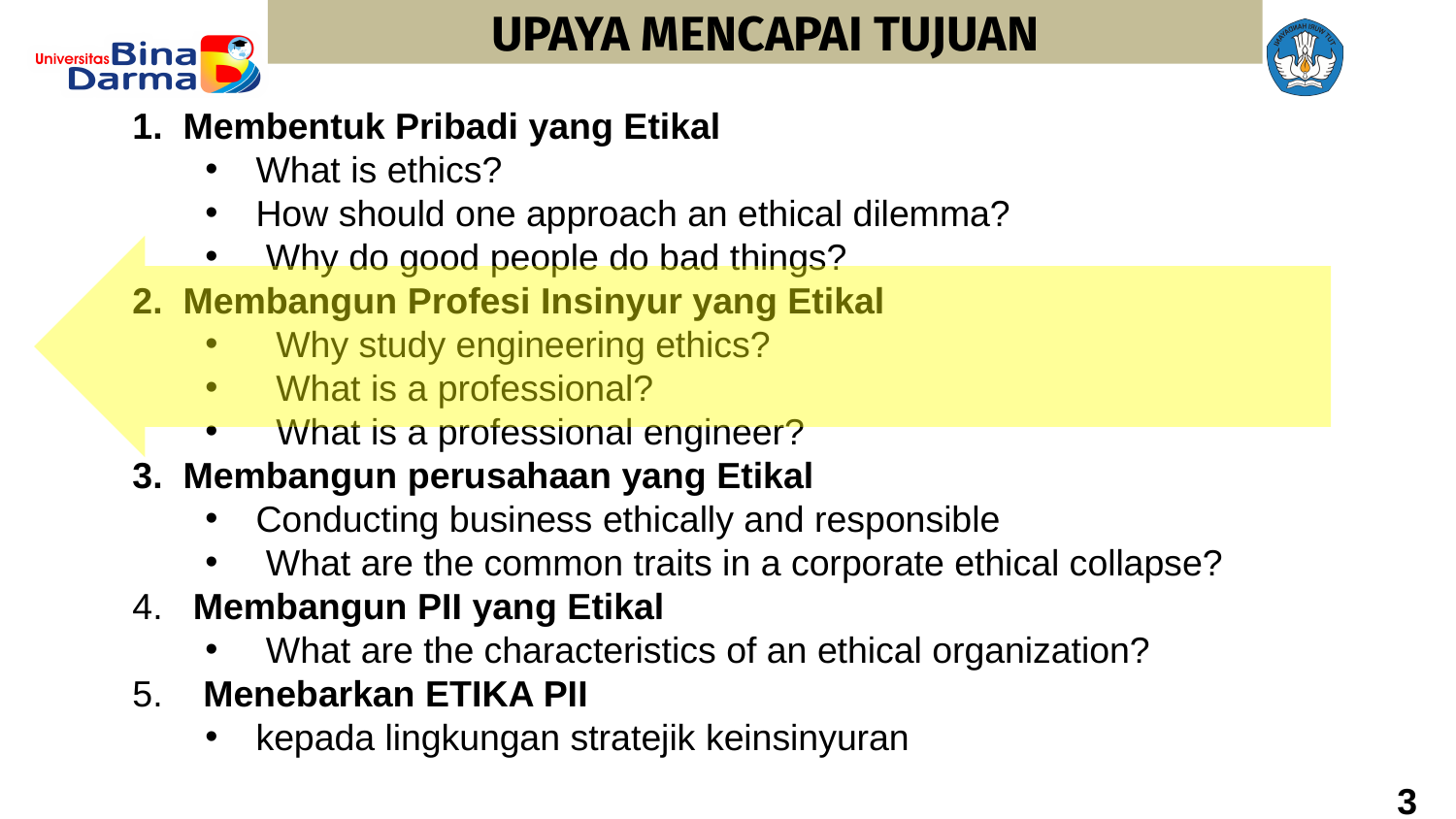

UPAYA MENCAPAI TUJUAN
Membentuk Pribadi yang Etikal
What is ethics?
How should one approach an ethical dilemma?
 Why do good people do bad things?
Membangun Profesi Insinyur yang Etikal
  Why study engineering ethics?
  What is a professional?
  What is a professional engineer?
Membangun perusahaan yang Etikal
Conducting business ethically and responsible
 What are the common traits in a corporate ethical collapse?
 Membangun PII yang Etikal
 What are the characteristics of an ethical organization?
  Menebarkan ETIKA PII
kepada lingkungan stratejik keinsinyuran

3